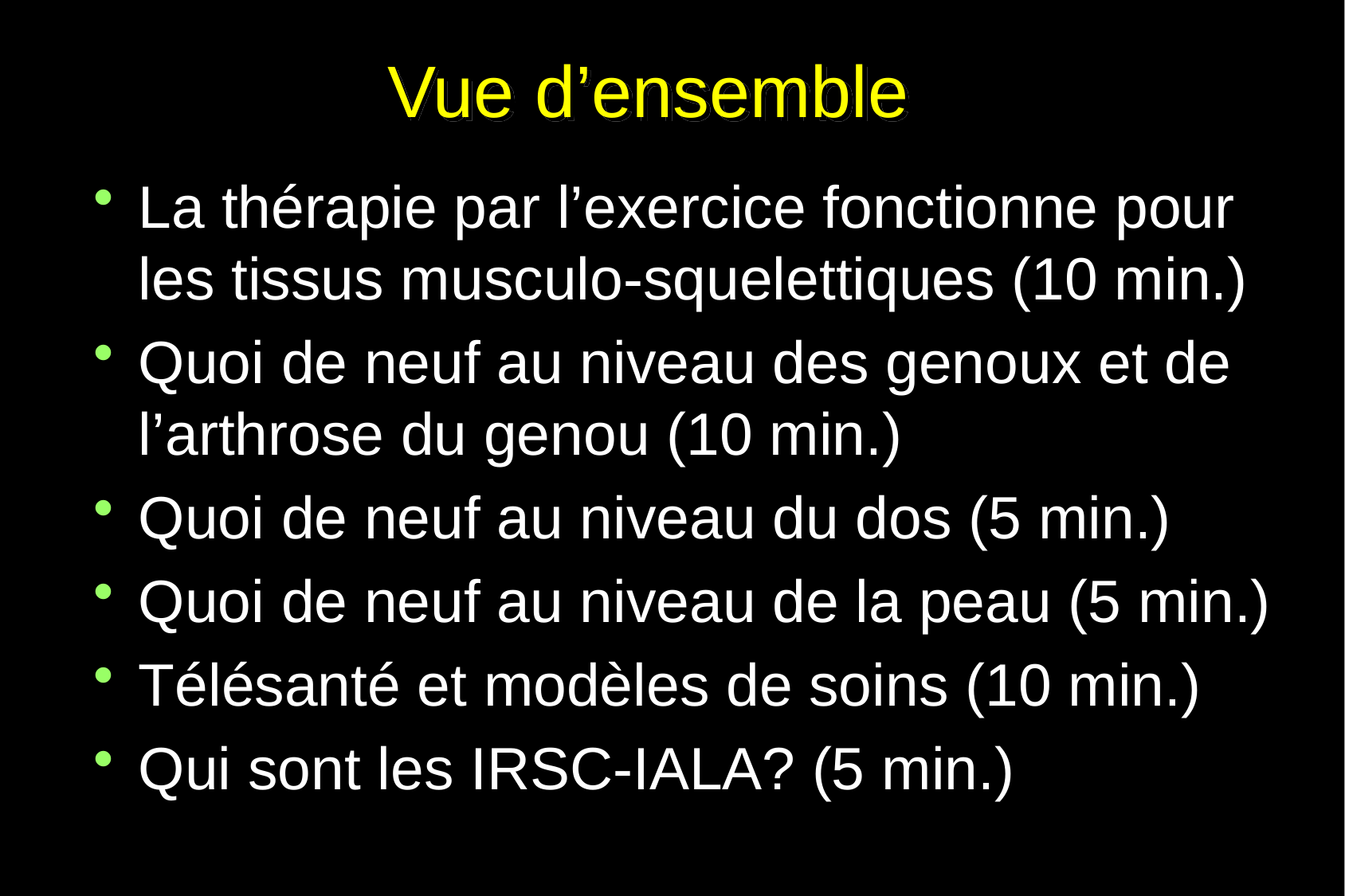

# Vue d’ensemble
La thérapie par l’exercice fonctionne pour les tissus musculo-squelettiques (10 min.)
Quoi de neuf au niveau des genoux et de l’arthrose du genou (10 min.)
Quoi de neuf au niveau du dos (5 min.)
Quoi de neuf au niveau de la peau (5 min.)
Télésanté et modèles de soins (10 min.)
Qui sont les IRSC-IALA? (5 min.)